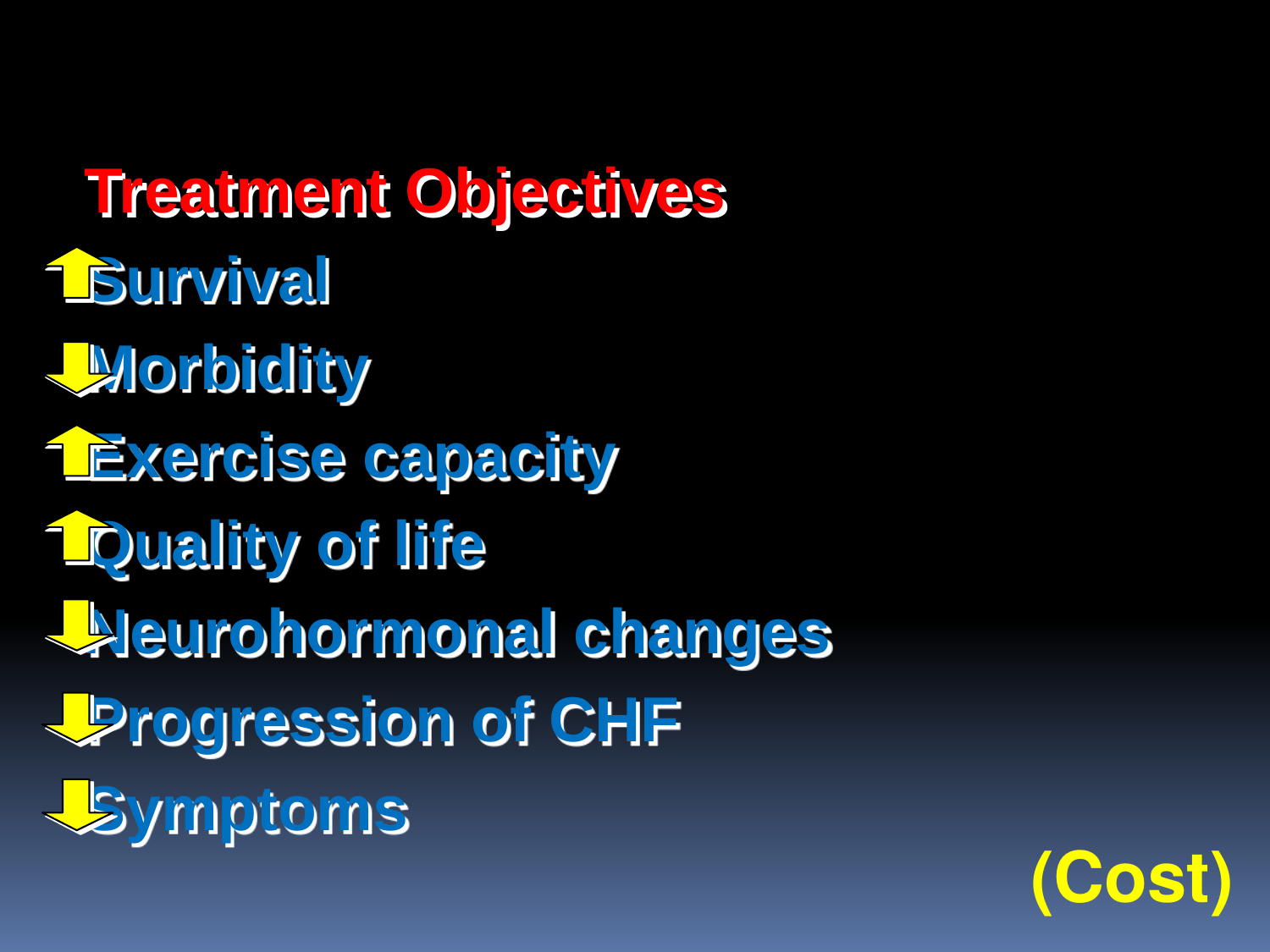

Treatment Objectives
	Survival
	Morbidity
	Exercise capacity
	Quality of life
	Neurohormonal changes
	Progression of CHF
	Symptoms

(Cost)